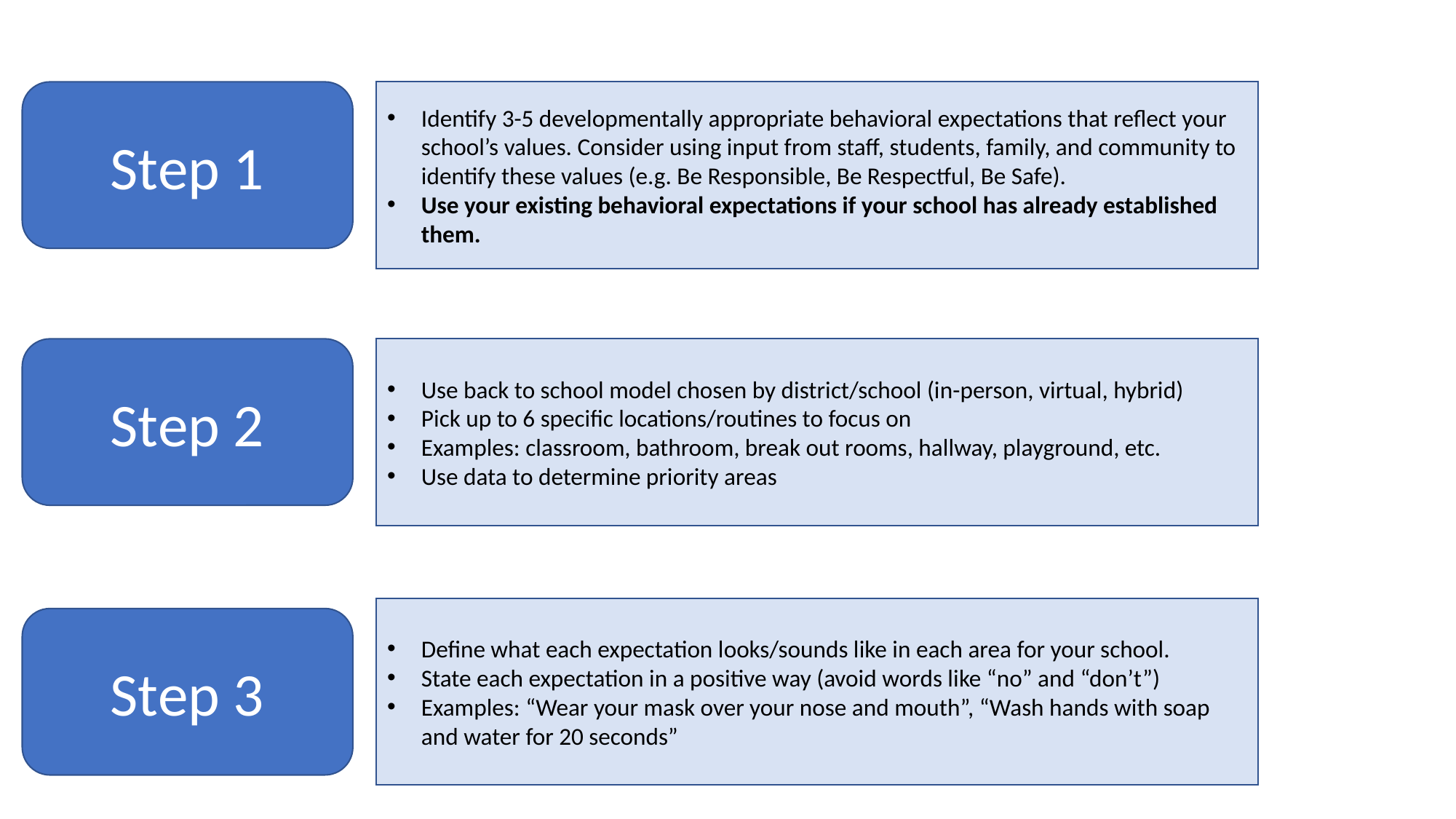

Step 1
Identify 3-5 developmentally appropriate behavioral expectations that reflect your school’s values. Consider using input from staff, students, family, and community to identify these values (e.g. Be Responsible, Be Respectful, Be Safe).
Use your existing behavioral expectations if your school has already established them.
Step 2
Use back to school model chosen by district/school (in-person, virtual, hybrid)
Pick up to 6 specific locations/routines to focus on
Examples: classroom, bathroom, break out rooms, hallway, playground, etc.
Use data to determine priority areas
Define what each expectation looks/sounds like in each area for your school.
State each expectation in a positive way (avoid words like “no” and “don’t”)
Examples: “Wear your mask over your nose and mouth”, “Wash hands with soap and water for 20 seconds”
Step 3